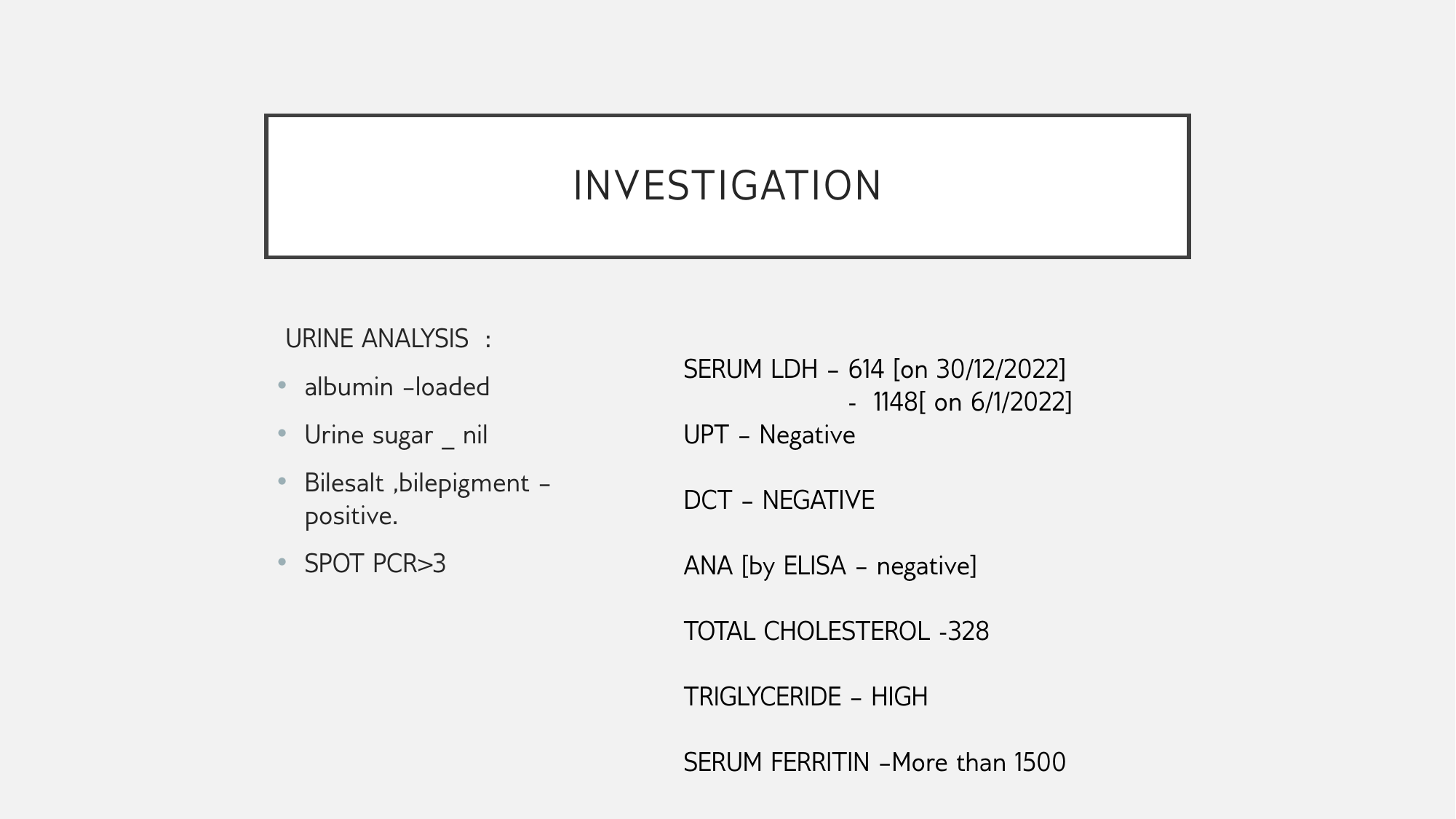

# investigation
 URINE ANALYSIS  :
albumin –loaded
Urine sugar _ nil
Bilesalt ,bilepigment – positive.
SPOT PCR>3
SERUM LDH – 614 [on 30/12/2022]
                    -  1148[ on 6/1/2022]
UPT – Negative

DCT – NEGATIVE

ANA [by ELISA – negative]

TOTAL CHOLESTEROL -328

TRIGLYCERIDE – HIGH

SERUM FERRITIN –More than 1500